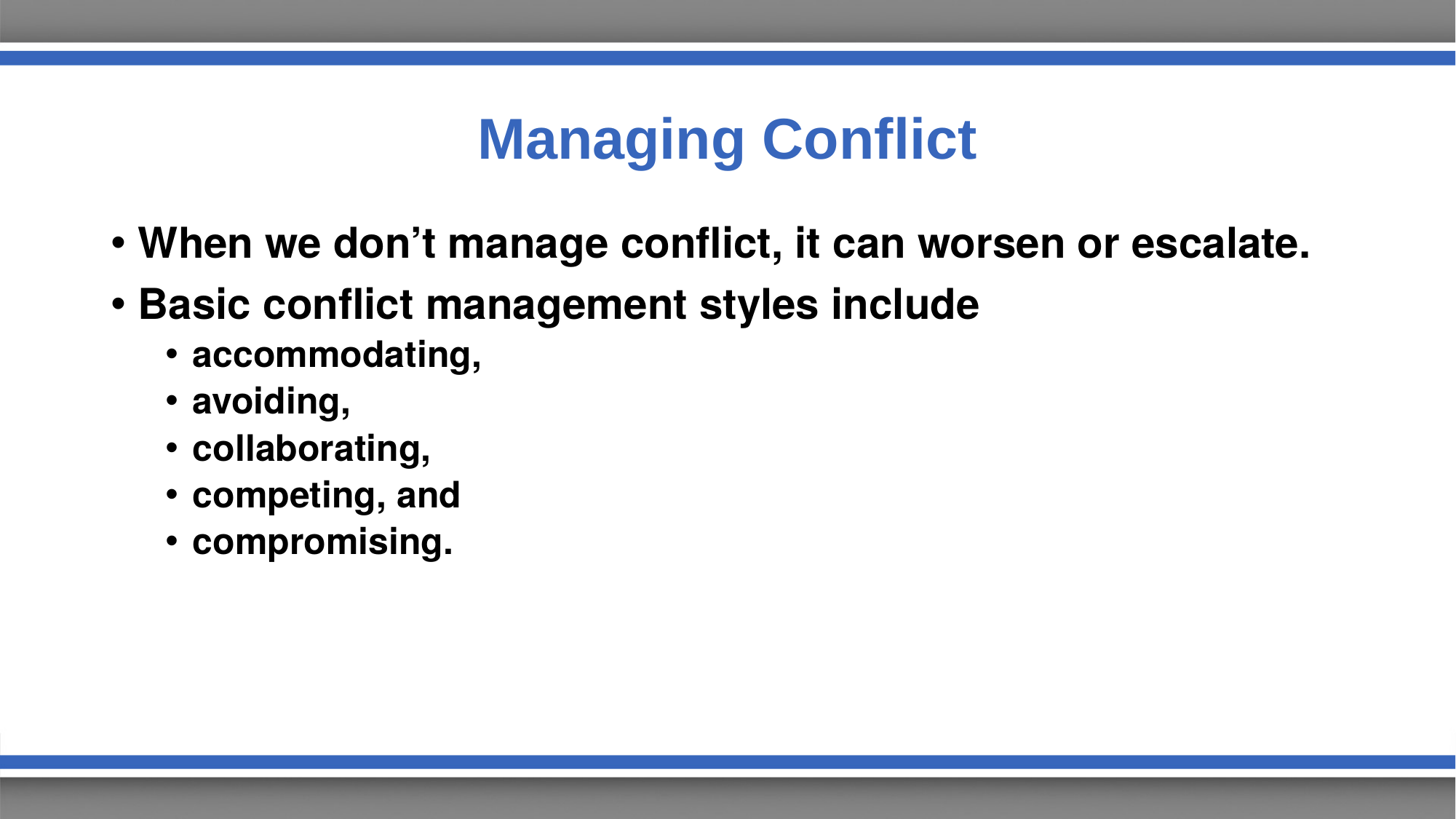

# Managing Conflict
When we don’t manage conflict, it can worsen or escalate.
Basic conflict management styles include
accommodating,
avoiding,
collaborating,
competing, and
compromising.